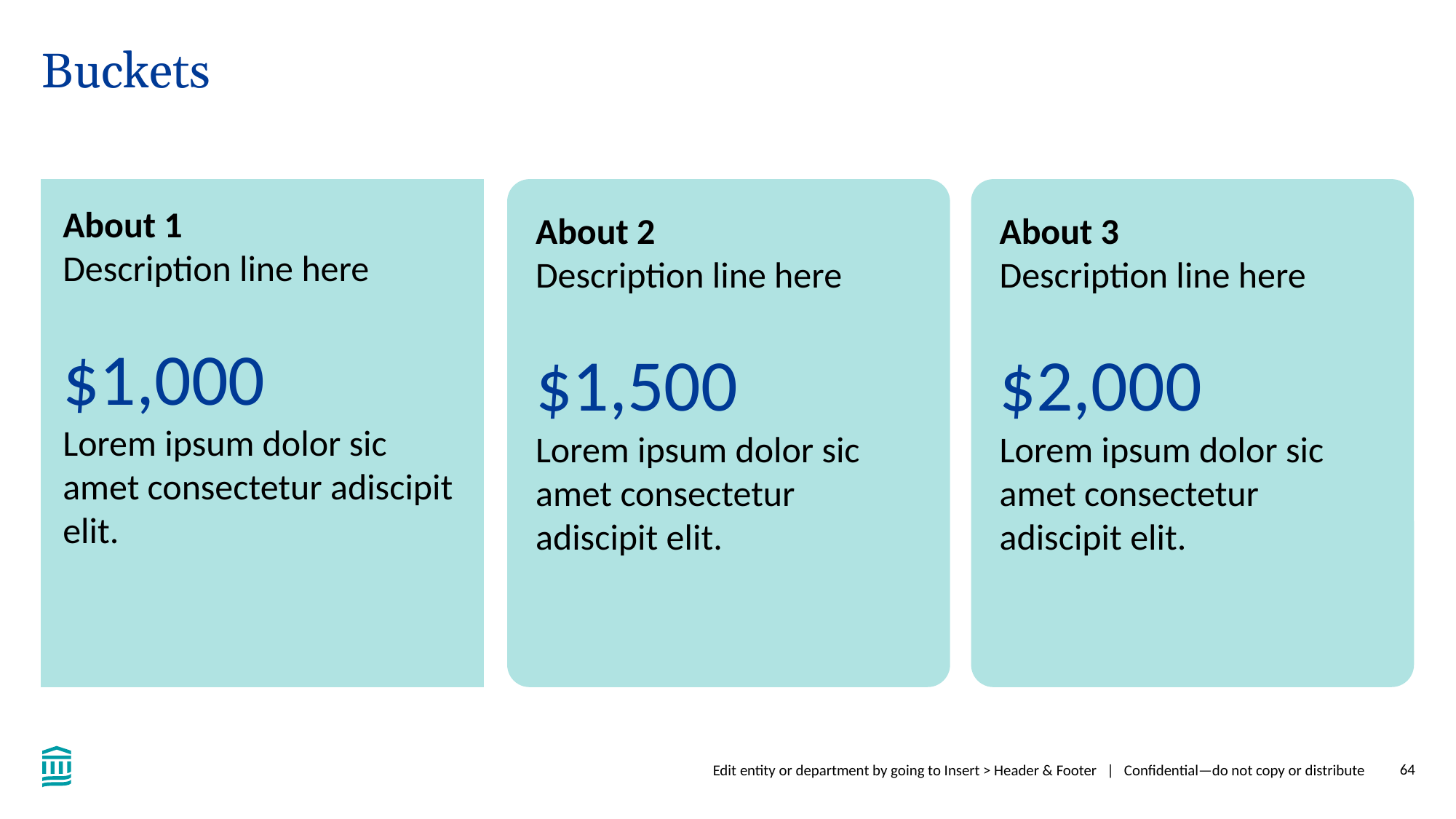

# Buckets
About 1
Description line here

$1,000
Lorem ipsum dolor sic amet consectetur adiscipit elit.
About 2
Description line here

$1,500
Lorem ipsum dolor sic amet consectetur adiscipit elit.
About 3
Description line here

$2,000
Lorem ipsum dolor sic amet consectetur adiscipit elit.
Edit entity or department by going to Insert > Header & Footer   |   Confidential—do not copy or distribute